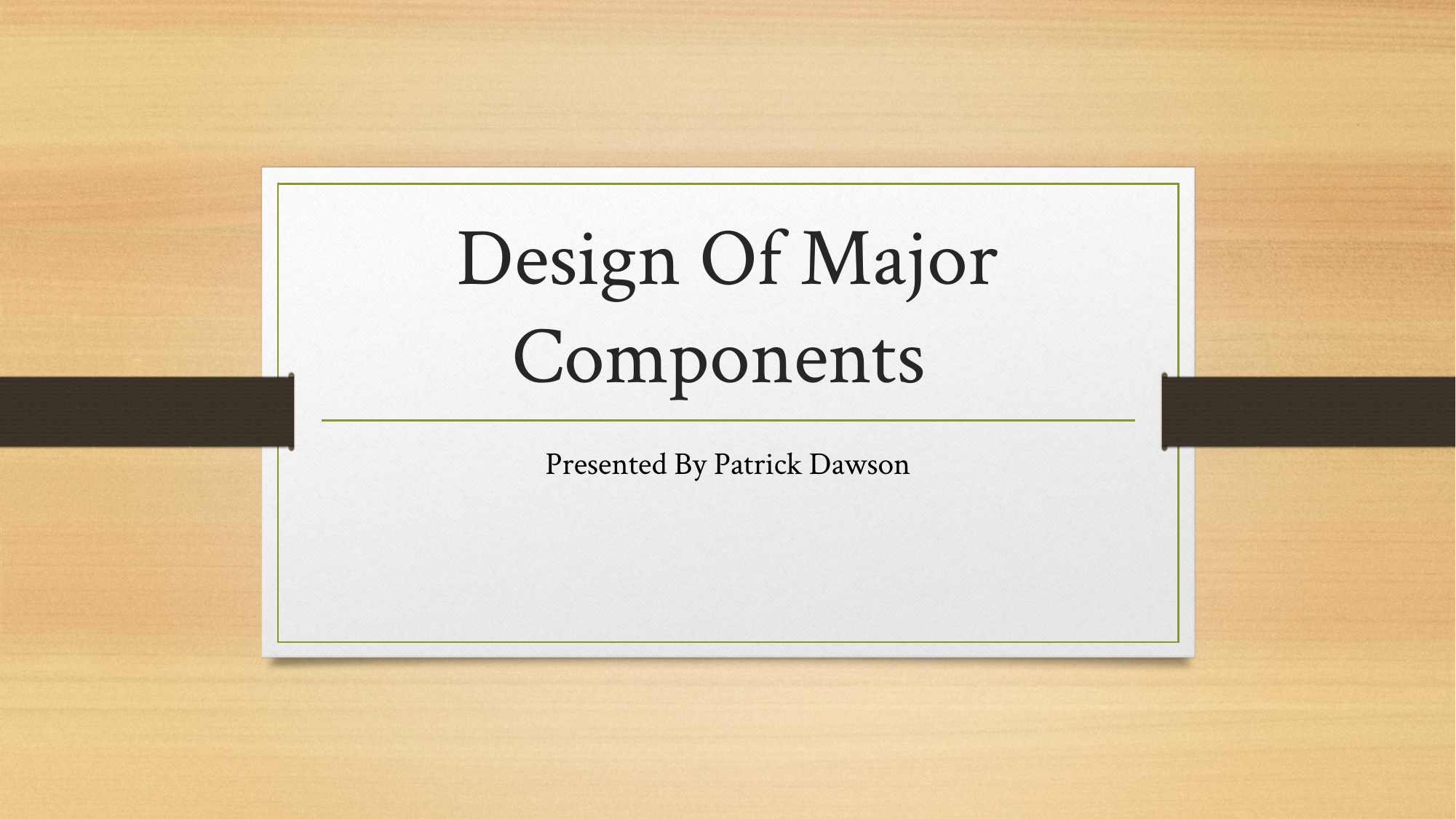

# Design Of Major Components
Presented By Patrick Dawson